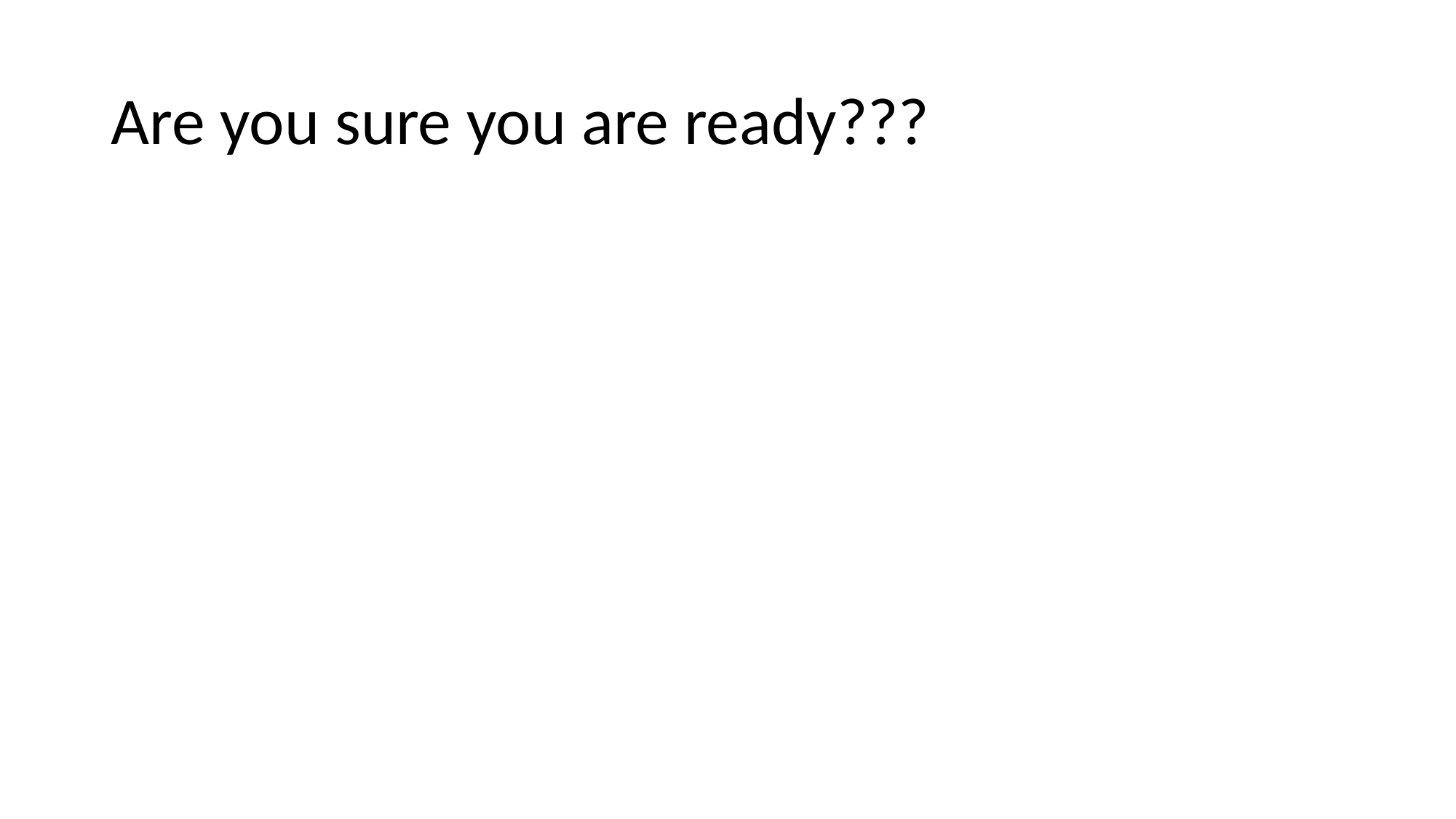

# Are you sure you are ready???